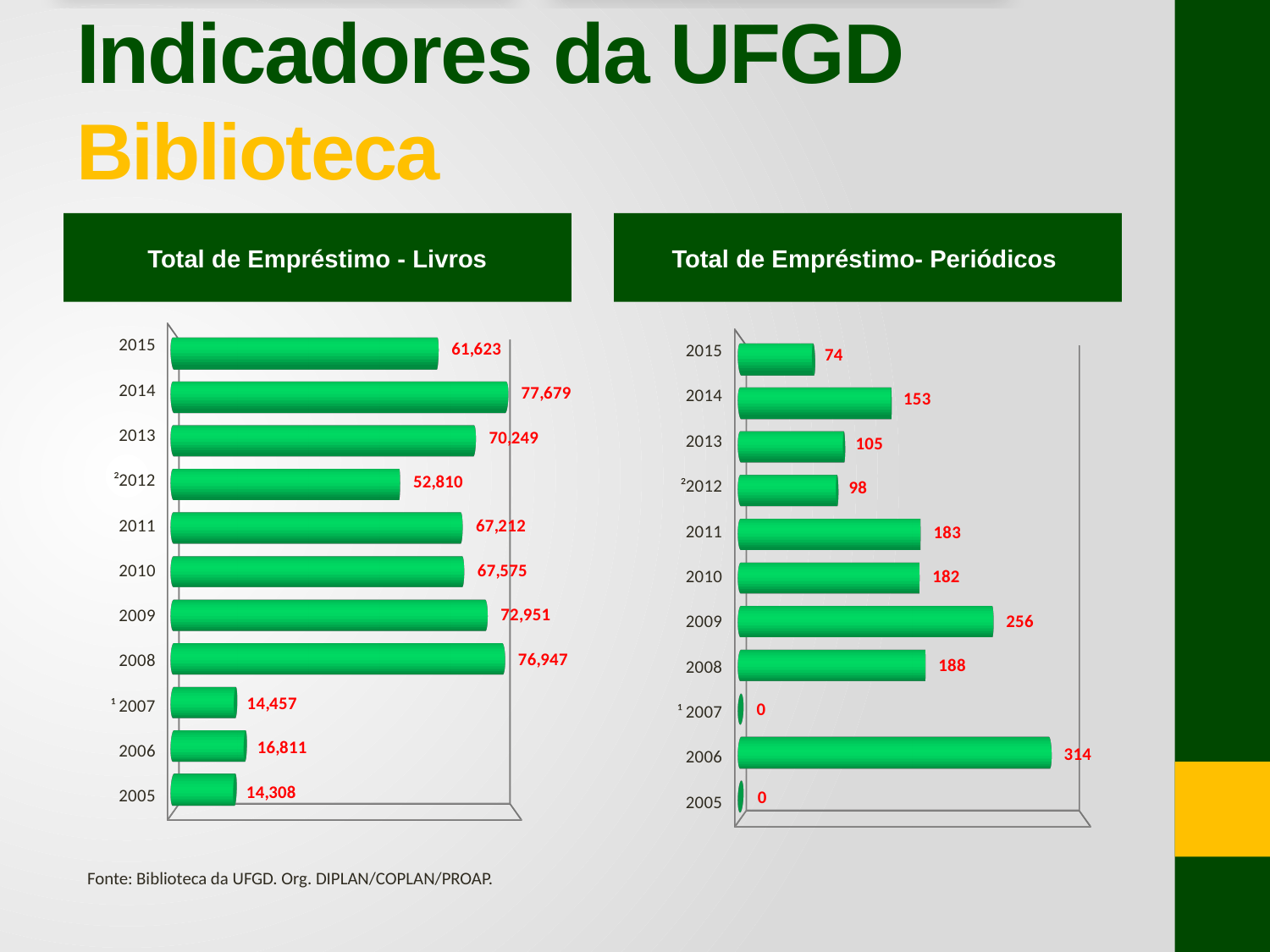

# Indicadores da UFGD Biblioteca
Total de Empréstimo - Livros
Total de Empréstimo- Periódicos

[unsupported chart]

[unsupported chart]

Fonte: Biblioteca da UFGD. Org. DIPLAN/COPLAN/PROAP.